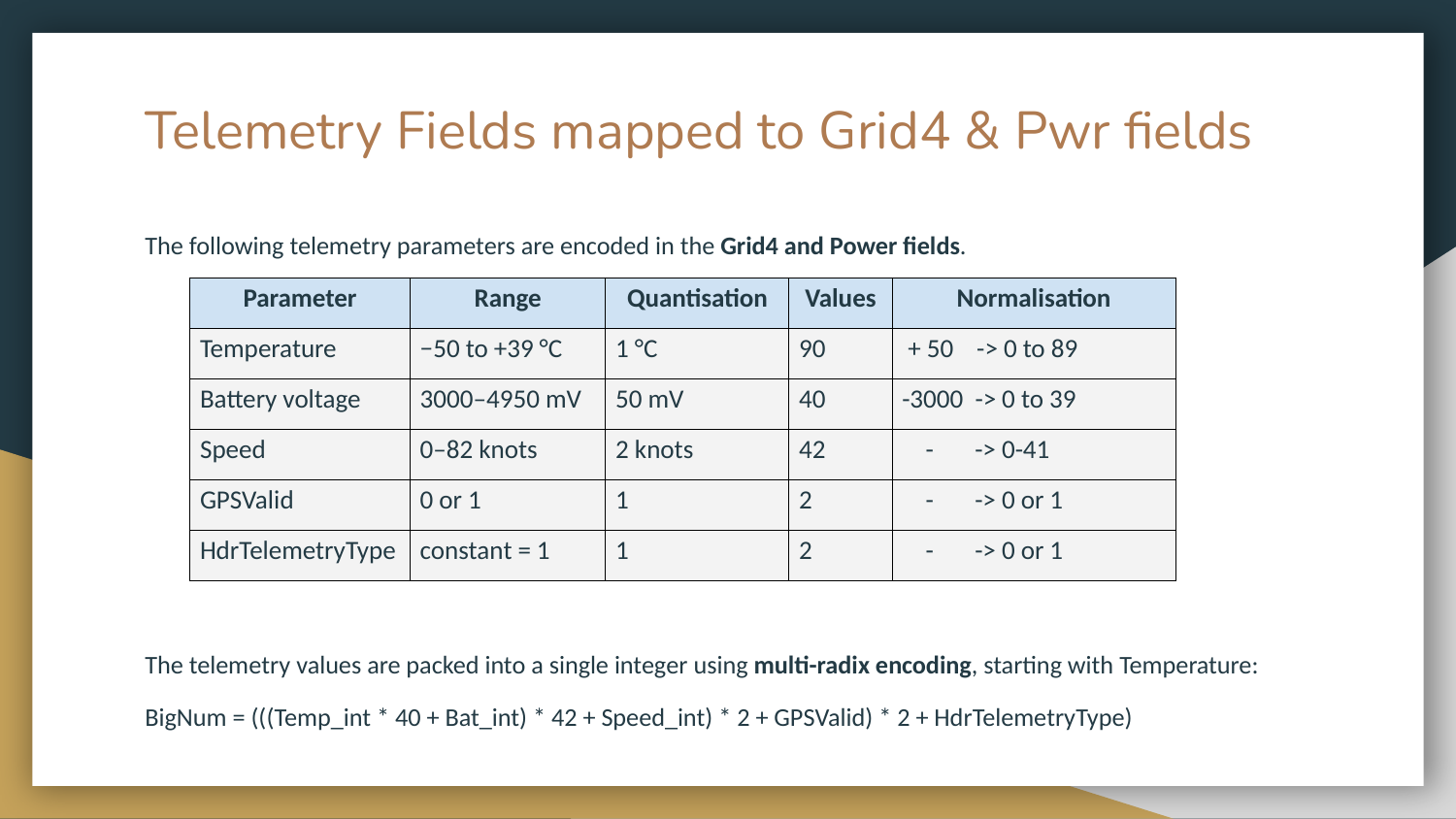

# Telemetry Fields mapped to Grid4 & Pwr fields

The following telemetry parameters are encoded in the Grid4 and Power fields.

The telemetry values are packed into a single integer using multi-radix encoding, starting with Temperature:
BigNum = (((Temp_int * 40 + Bat_int) * 42 + Speed_int) * 2 + GPSValid) * 2 + HdrTelemetryType)

| Parameter | Range | Quantisation | Values | Normalisation |
| --- | --- | --- | --- | --- |
| Temperature | −50 to +39 °C | 1 °C | 90 | + 50 -> 0 to 89 |
| Battery voltage | 3000–4950 mV | 50 mV | 40 | -3000 -> 0 to 39 |
| Speed | 0–82 knots | 2 knots | 42 | -> 0-41 |
| GPSValid | 0 or 1 | 1 | 2 | -> 0 or 1 |
| HdrTelemetryType | constant = 1 | 1 | 2 | -> 0 or 1 |